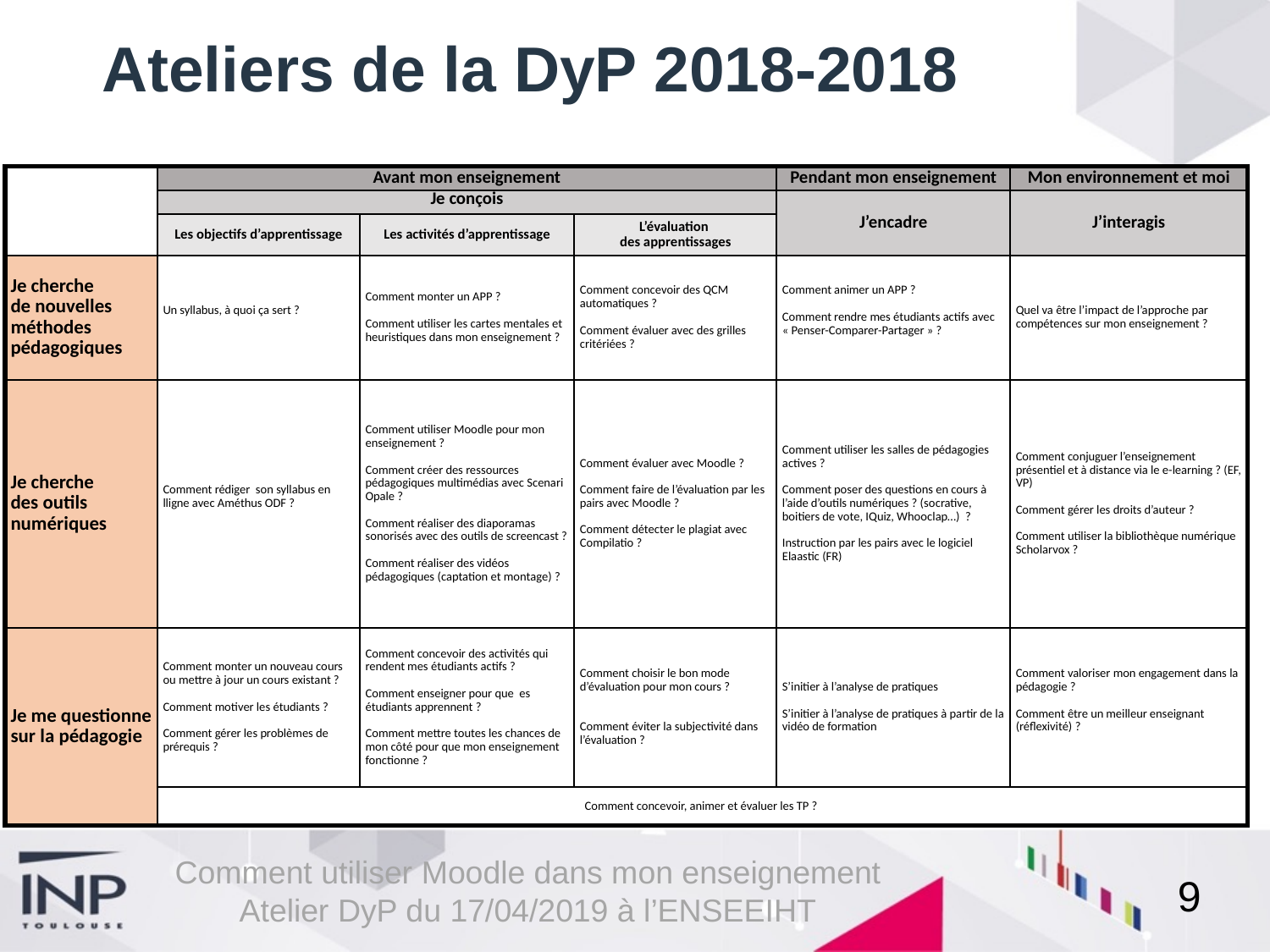

# Ateliers de la DyP 2018-2018
|  | Avant mon enseignement |  |  | Pendant mon enseignement | Mon environnement et moi |
| --- | --- | --- | --- | --- | --- |
|  | Je conçois |  |  | J’encadre | J’interagis |
|  | Les objectifs d’apprentissage | Les activités d’apprentissage | L’évaluation des apprentissages |  |  |
| Je cherche de nouvelles méthodes pédagogiques | Un syllabus, à quoi ça sert ? | Comment monter un APP ?   Comment utiliser les cartes mentales et heuristiques dans mon enseignement ? | Comment concevoir des QCM automatiques ?   Comment évaluer avec des grilles critériées ? | Comment animer un APP ?   Comment rendre mes étudiants actifs avec « Penser-Comparer-Partager » ? | Quel va être l’impact de l’approche par compétences sur mon enseignement ? |
| Je cherche des outils numériques | Comment rédiger son syllabus en lligne avec Améthus ODF ? | Comment utiliser Moodle pour mon enseignement ?   Comment créer des ressources pédagogiques multimédias avec Scenari Opale ?   Comment réaliser des diaporamas sonorisés avec des outils de screencast ?   Comment réaliser des vidéos pédagogiques (captation et montage) ? | Comment évaluer avec Moodle ?   Comment faire de l’évaluation par les pairs avec Moodle ?     Comment détecter le plagiat avec Compilatio ? | Comment utiliser les salles de pédagogies actives ?   Comment poser des questions en cours à l’aide d’outils numériques ? (socrative, boitiers de vote, IQuiz, Whooclap…) ? Instruction par les pairs avec le logiciel Elaastic (FR) | Comment conjuguer l’enseignement présentiel et à distance via le e-learning ? (EF, VP)   Comment gérer les droits d’auteur ?   Comment utiliser la bibliothèque numérique Scholarvox ? |
| Je me questionne sur la pédagogie | Comment monter un nouveau cours ou mettre à jour un cours existant ?   Comment motiver les étudiants ?   Comment gérer les problèmes de prérequis ? | Comment concevoir des activités qui rendent mes étudiants actifs ?   Comment enseigner pour que es étudiants apprennent ?   Comment mettre toutes les chances de mon côté pour que mon enseignement fonctionne ? | Comment choisir le bon mode d’évaluation pour mon cours ?     Comment éviter la subjectivité dans l’évaluation ? | S’initier à l’analyse de pratiques   S’initier à l’analyse de pratiques à partir de la vidéo de formation | Comment valoriser mon engagement dans la pédagogie ?   Comment être un meilleur enseignant (réflexivité) ? |
|  | Comment concevoir, animer et évaluer les TP ? |  |  |  |  |
9